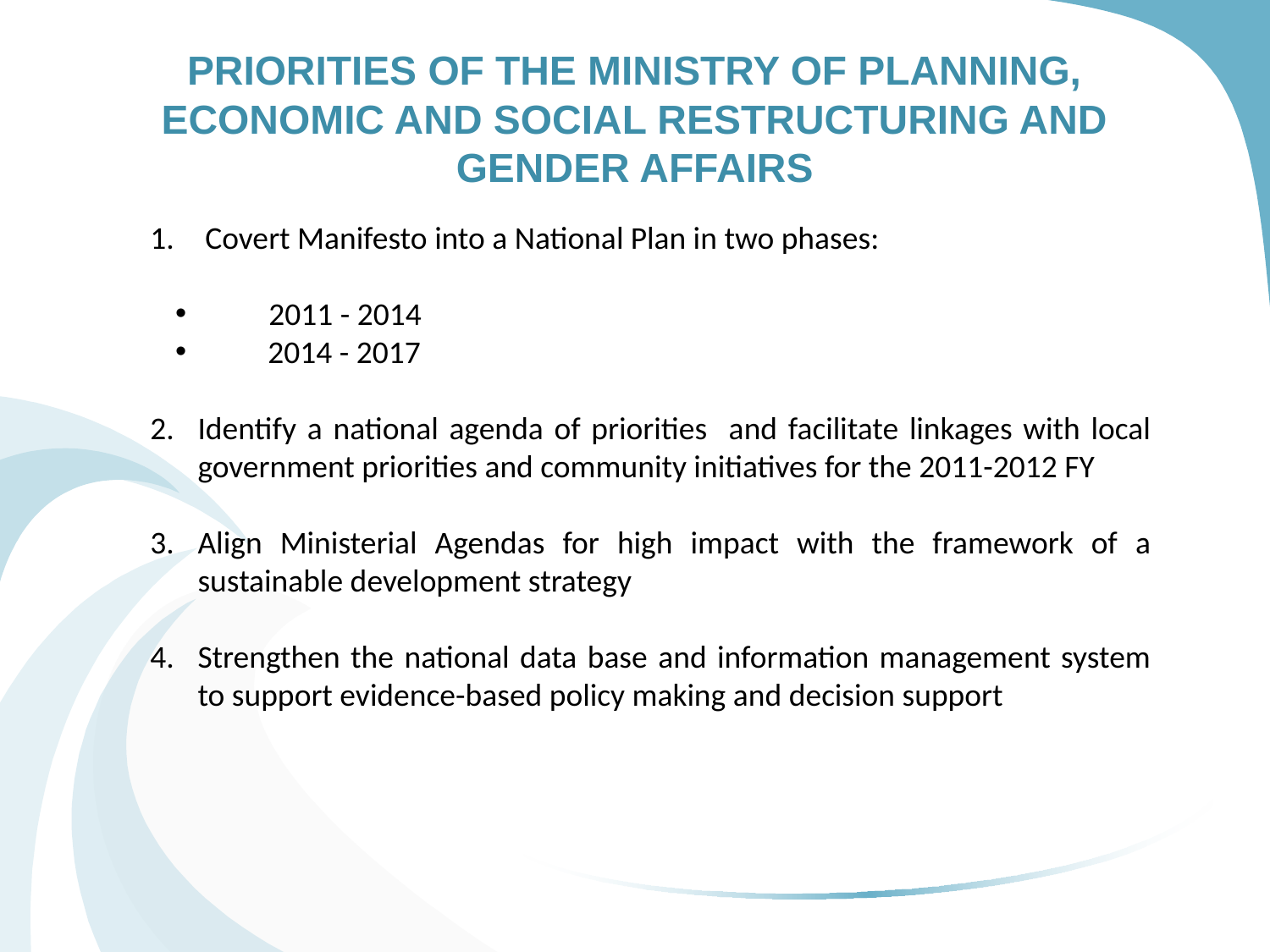

Priorities of the Ministry of Planning, economic and Social Restructuring and gender affairs
1. 	Covert Manifesto into a National Plan in two phases:

	2011 - 2014
 	 2014 - 2017

Identify a national agenda of priorities  and facilitate linkages with local government priorities and community initiatives for the 2011-2012 FY

Align Ministerial Agendas for high impact with the framework of a sustainable development strategy

Strengthen the national data base and information management system to support evidence-based policy making and decision support